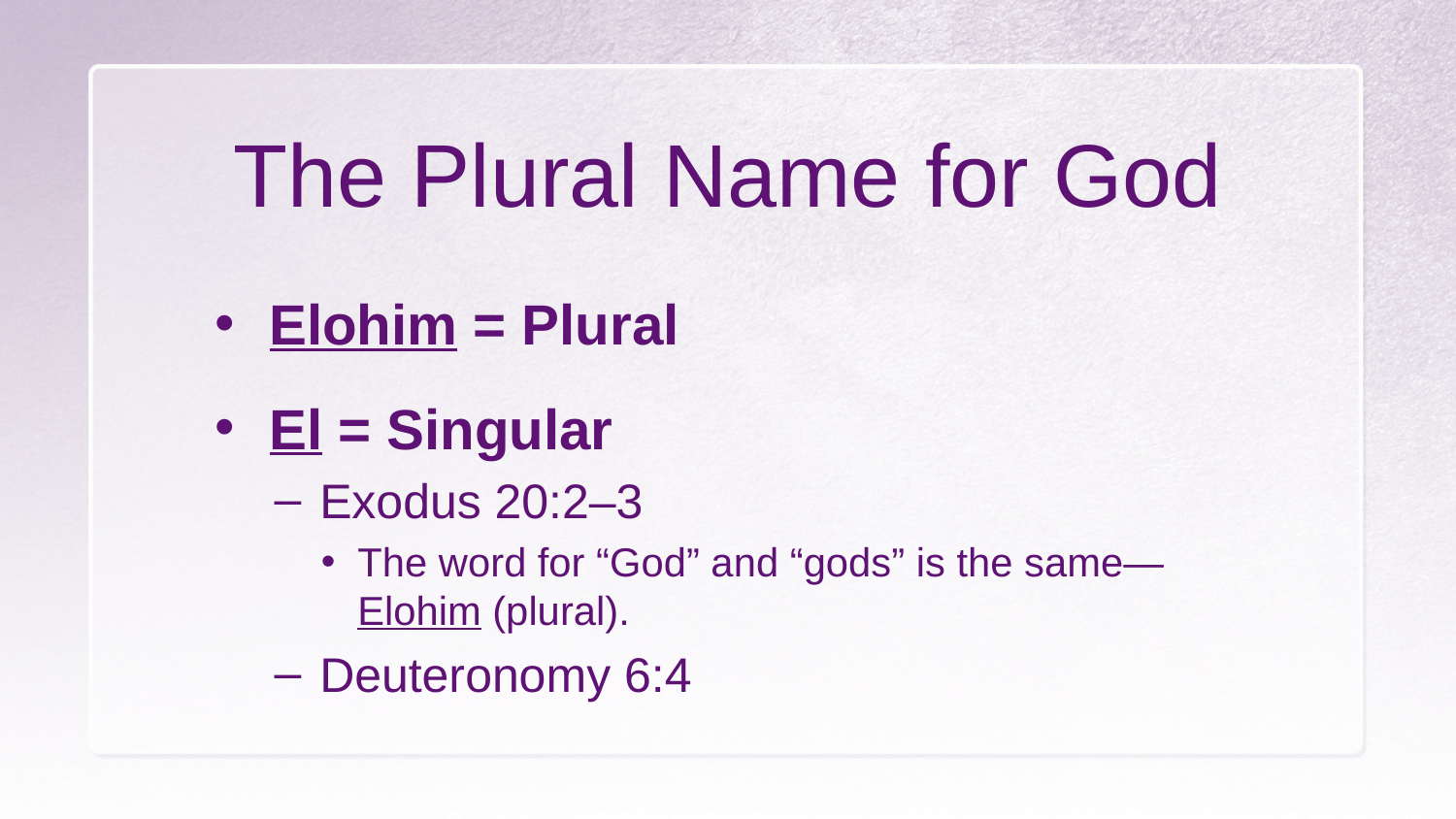

# The Plural Name for God
Elohim = Plural
El = Singular
Exodus 20:2–3
The word for “God” and “gods” is the same—Elohim (plural).
Deuteronomy 6:4